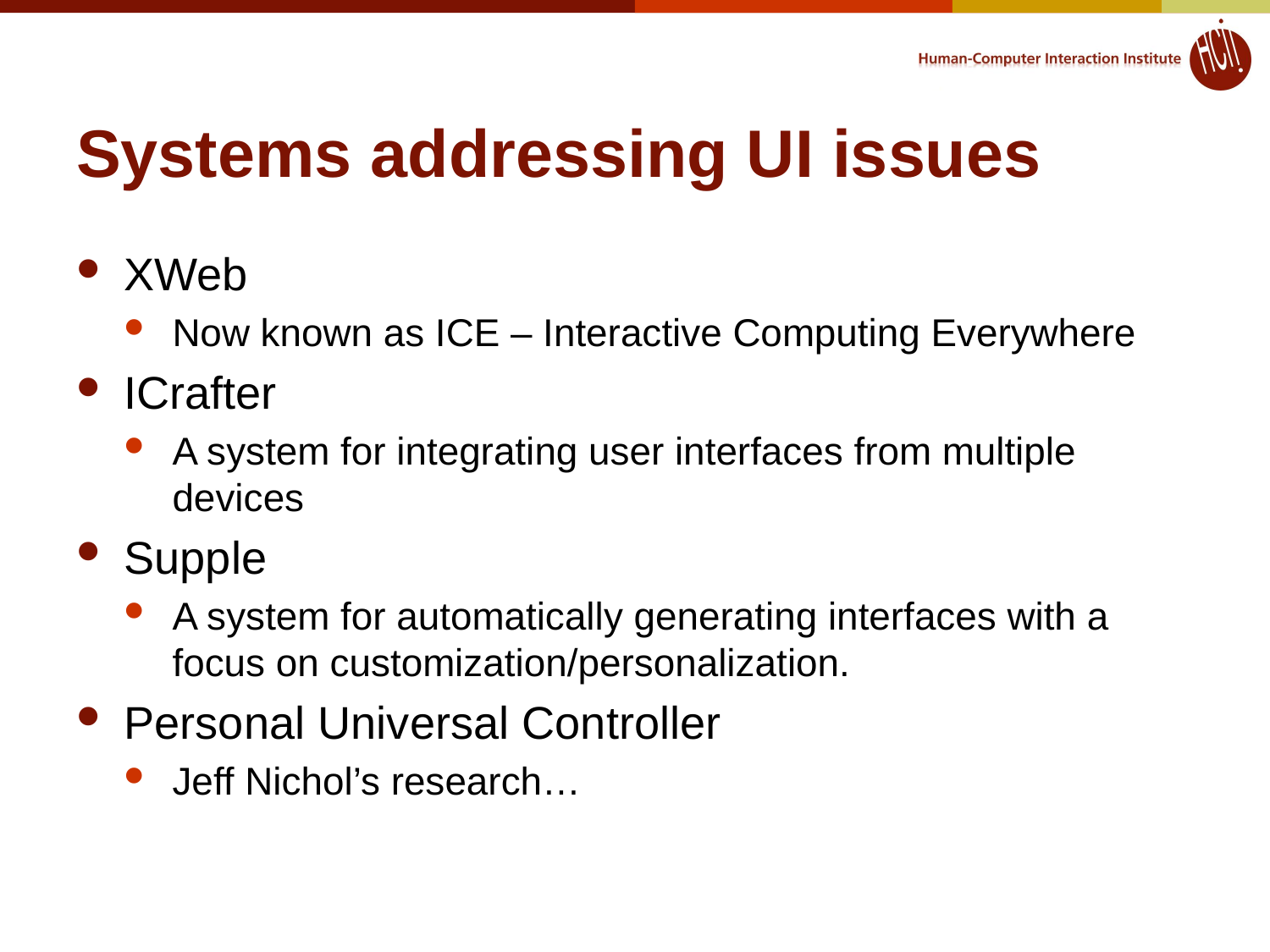

# Systems addressing UI issues
XWeb
Now known as ICE – Interactive Computing Everywhere
ICrafter
A system for integrating user interfaces from multiple devices
Supple
A system for automatically generating interfaces with a focus on customization/personalization.
Personal Universal Controller
Jeff Nichol’s research…